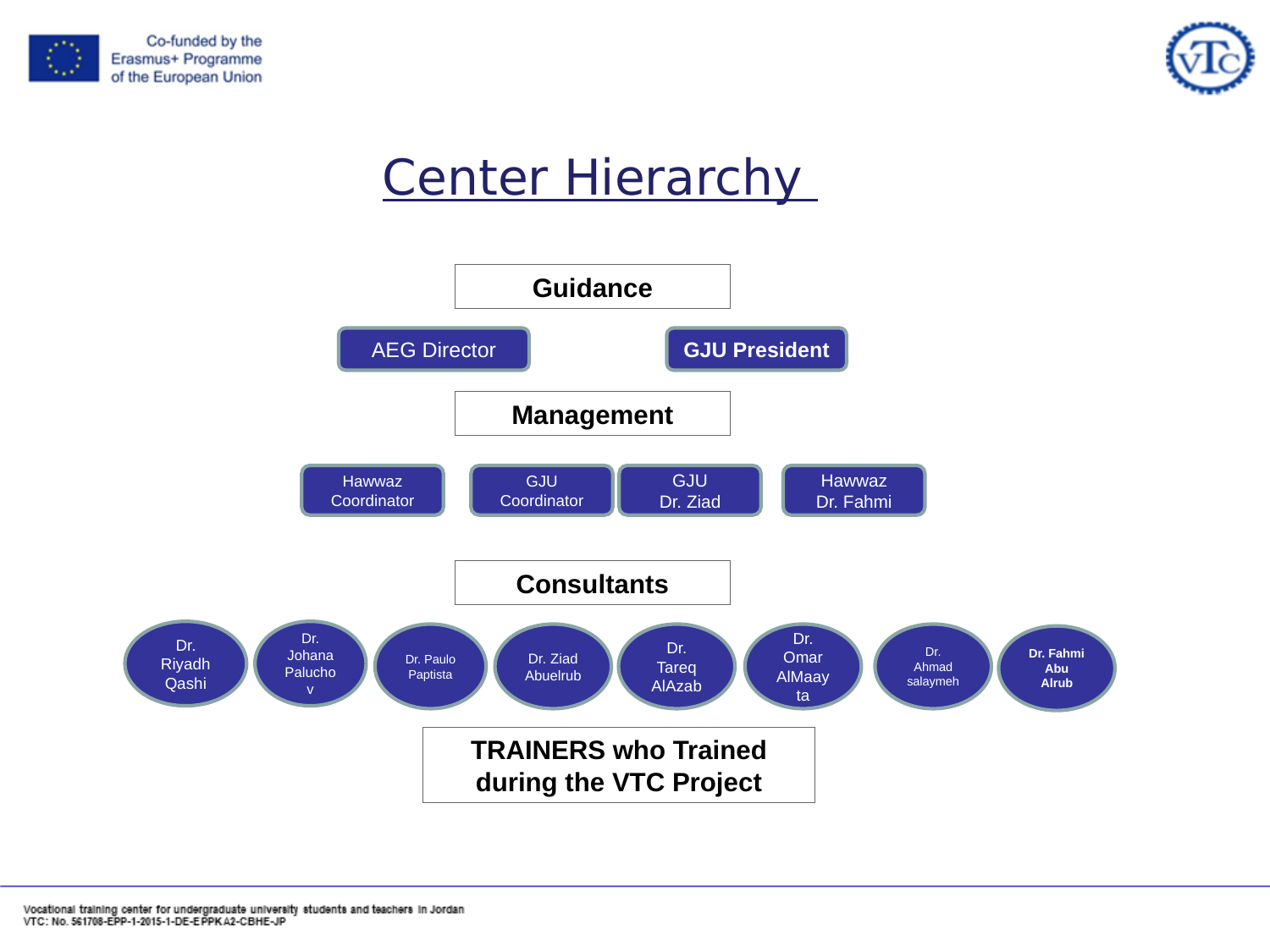

# Center Hierarchy
Guidance
AEG Director
GJU President
Management
Hawwaz
Coordinator
GJU Coordinator
GJU
Dr. Ziad
Hawwaz
Dr. Fahmi
Consultants
Dr. Riyadh Qashi
Dr. Johana Paluchov
Dr. Paulo Paptista
Dr. Ziad Abuelrub
Dr. Tareq AlAzab
Dr. Omar AlMaayta
Dr.
Ahmad salaymeh
Dr. Fahmi
Abu Alrub
TRAINERS who Trained during the VTC Project